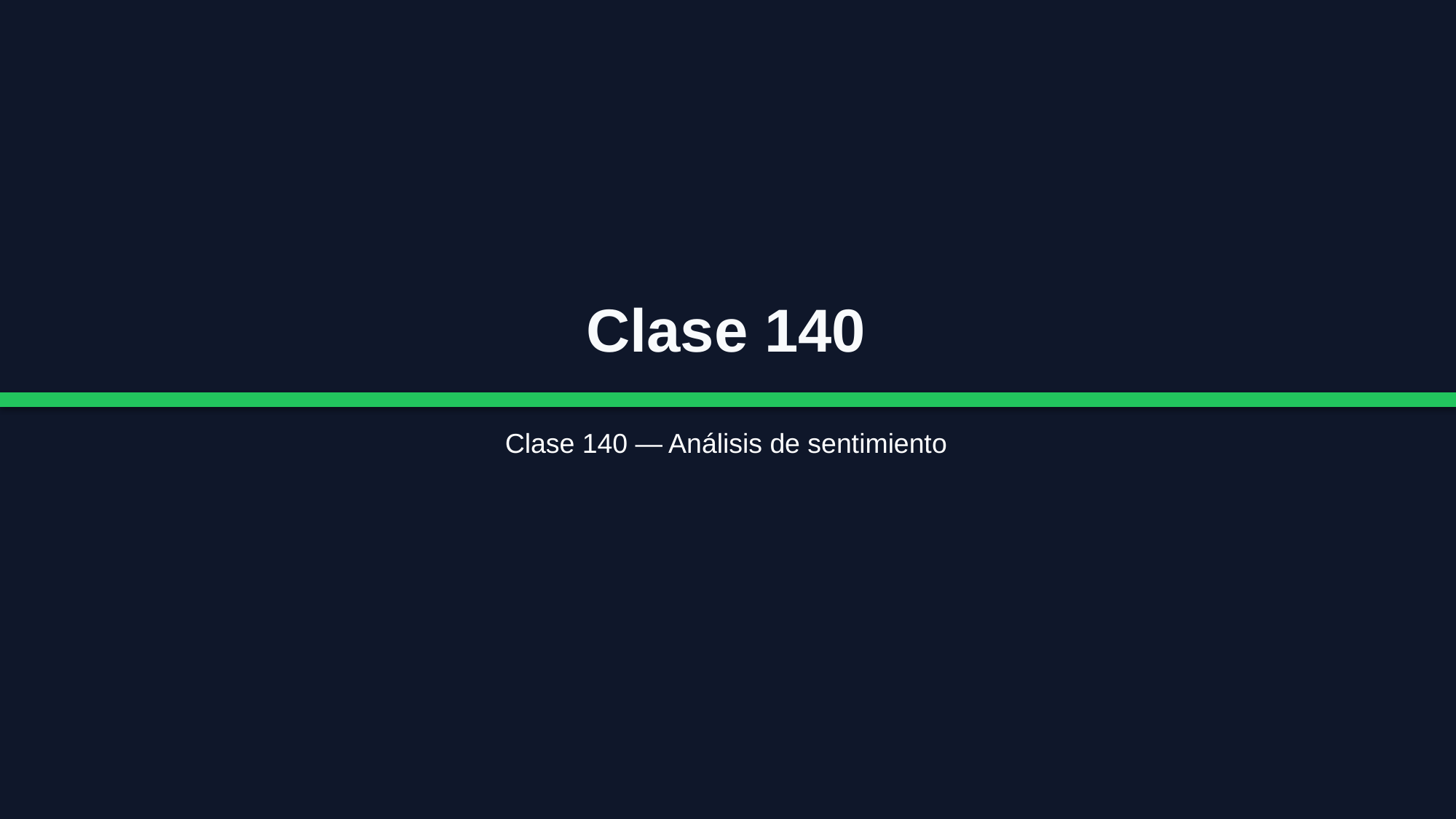

Clase 140

Clase 140 — Análisis de sentimiento